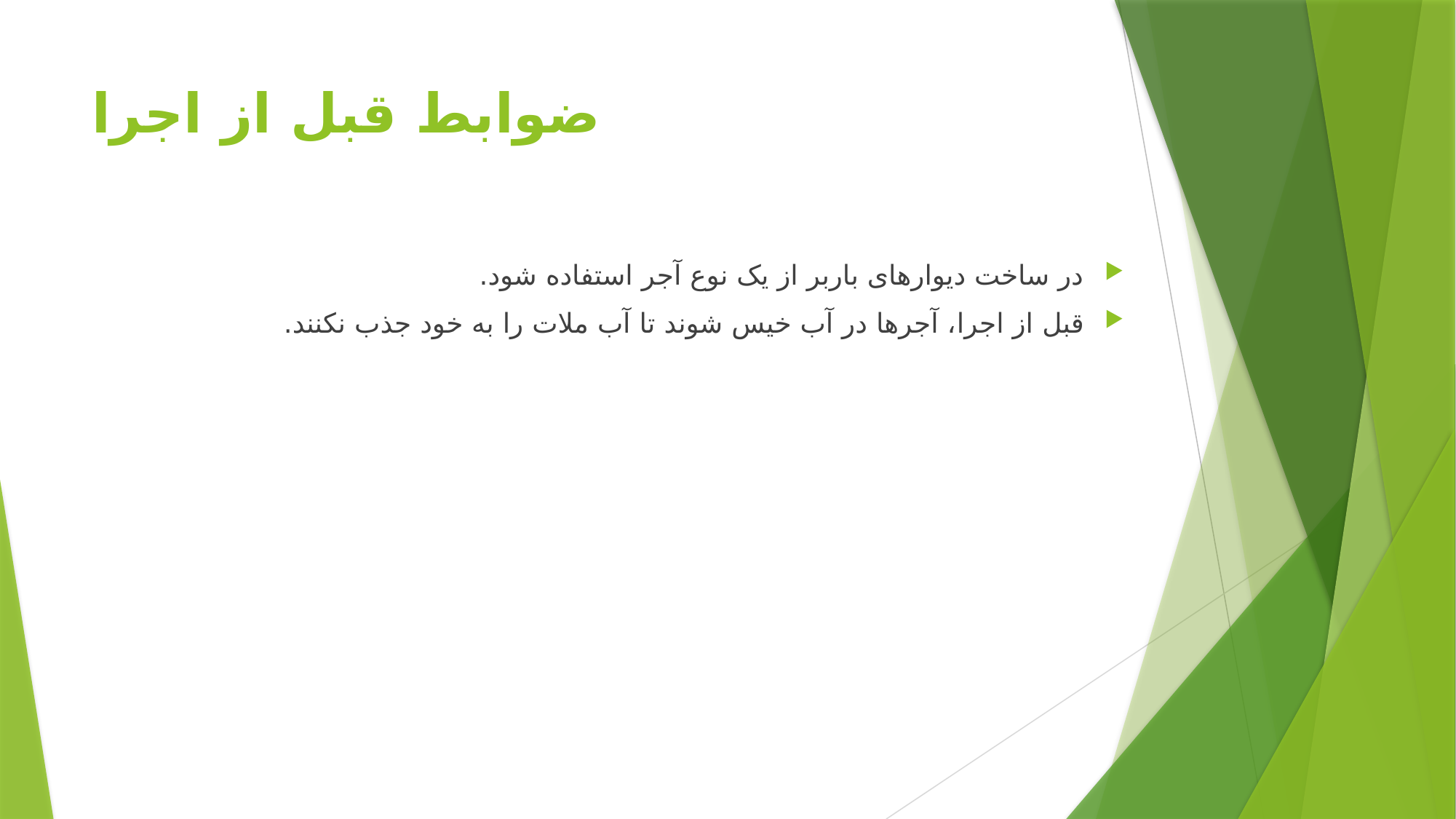

# ضوابط قبل از اجرا
در ساخت دیوارهای باربر از یک نوع آجر استفاده شود.
قبل از اجرا‌، آجرها در آب خیس شوند تا آب ملات را به خود جذب نکنند.